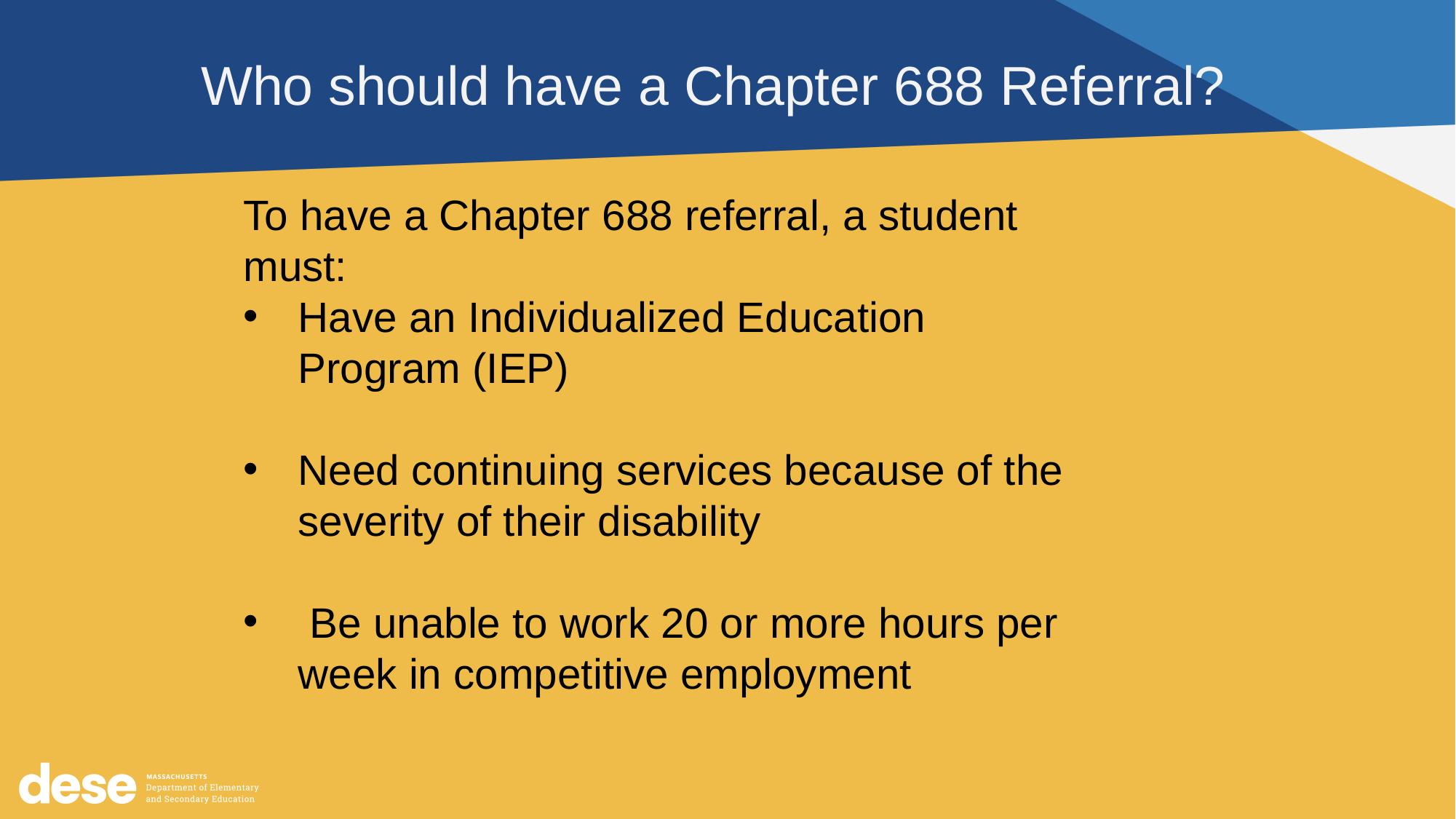

# Who should have a Chapter 688 Referral?
To have a Chapter 688 referral, a student must:
Have an Individualized Education Program (IEP)

Need continuing services because of the severity of their disability

 Be unable to work 20 or more hours per week in competitive employment